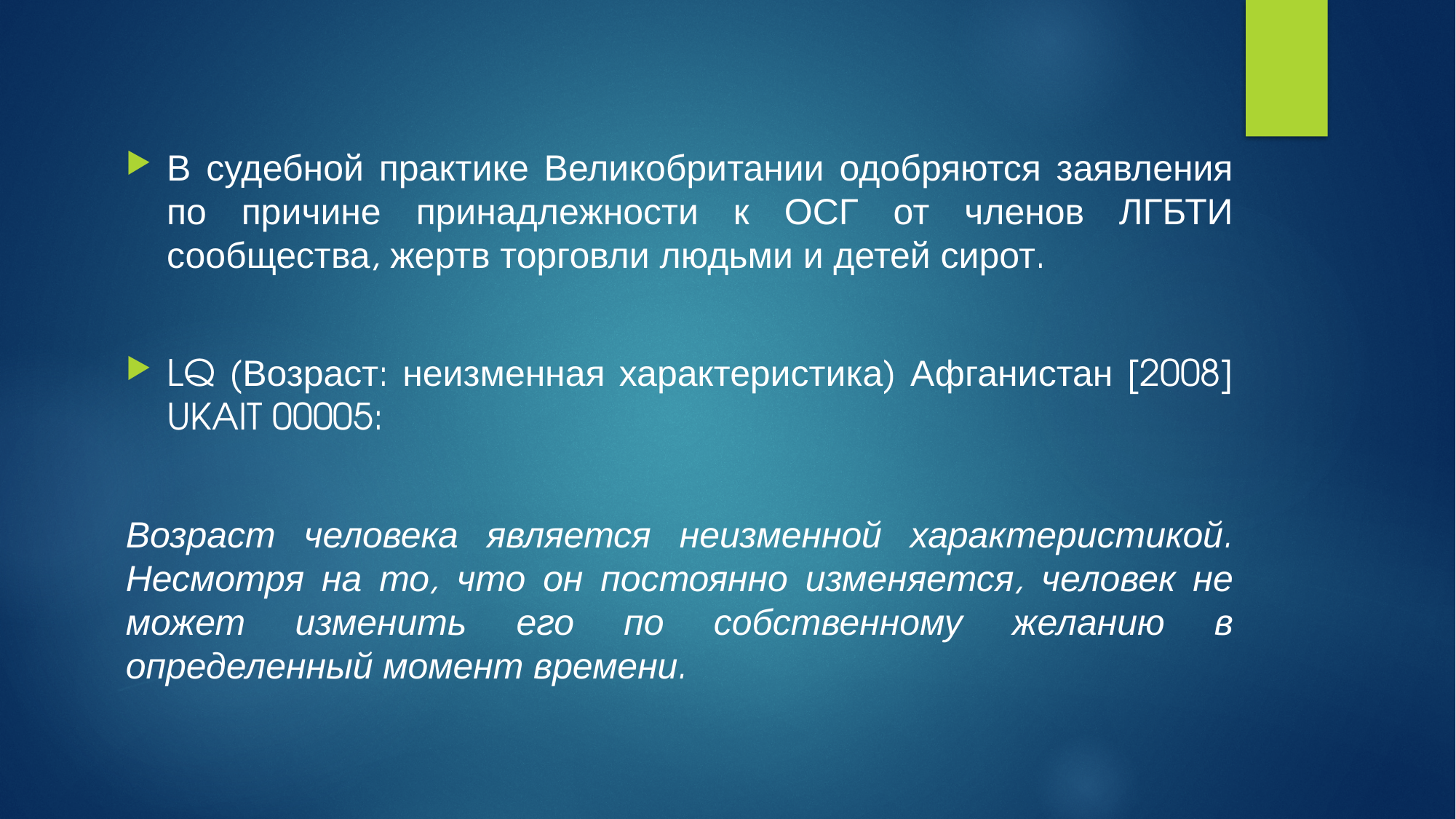

В судебной практике Великобритании одобряются заявления по причине принадлежности к ОСГ от членов ЛГБТИ сообщества, жертв торговли людьми и детей сирот.

LQ (Возраст: неизменная характеристика) Афганистан [2008] UKAIT 00005:

Возраст человека является неизменной характеристикой. Несмотря на то, что он постоянно изменяется, человек не может изменить его по собственному желанию в определенный момент времени.